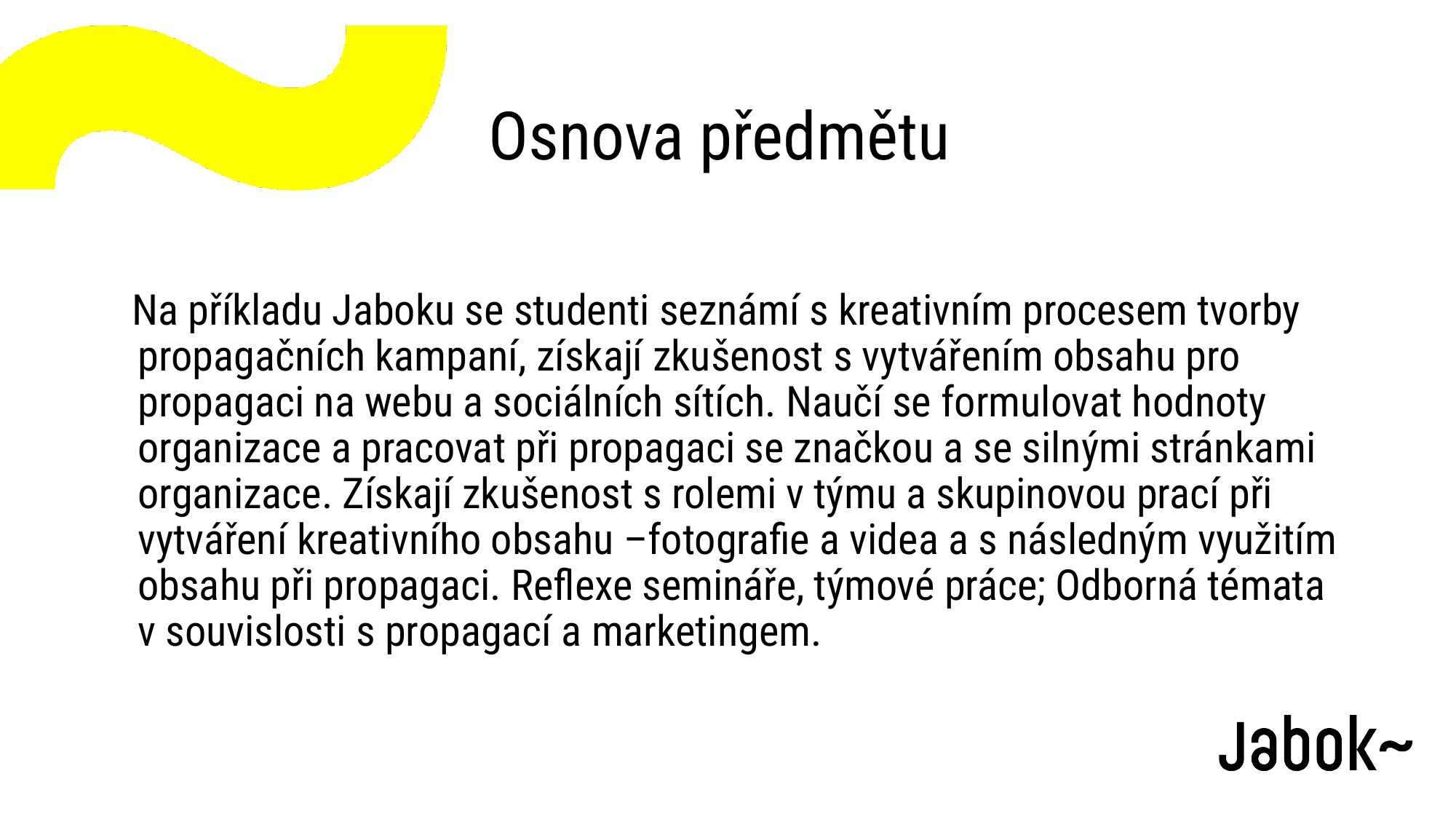

Osnova předmětu

Na příkladu Jaboku se studenti seznámí s kreativním procesem tvorby propagačních kampaní, získají zkušenost s vytvářením obsahu pro propagaci na webu a sociálních sítích. Naučí se formulovat hodnoty organizace a pracovat při propagaci se značkou a se silnými stránkami organizace. Získají zkušenost s rolemi v týmu a skupinovou prací při vytváření kreativního obsahu –fotografie a videa a s následným využitím obsahu při propagaci. Reflexe semináře, týmové práce; Odborná témata v souvislosti s propagací a marketingem.